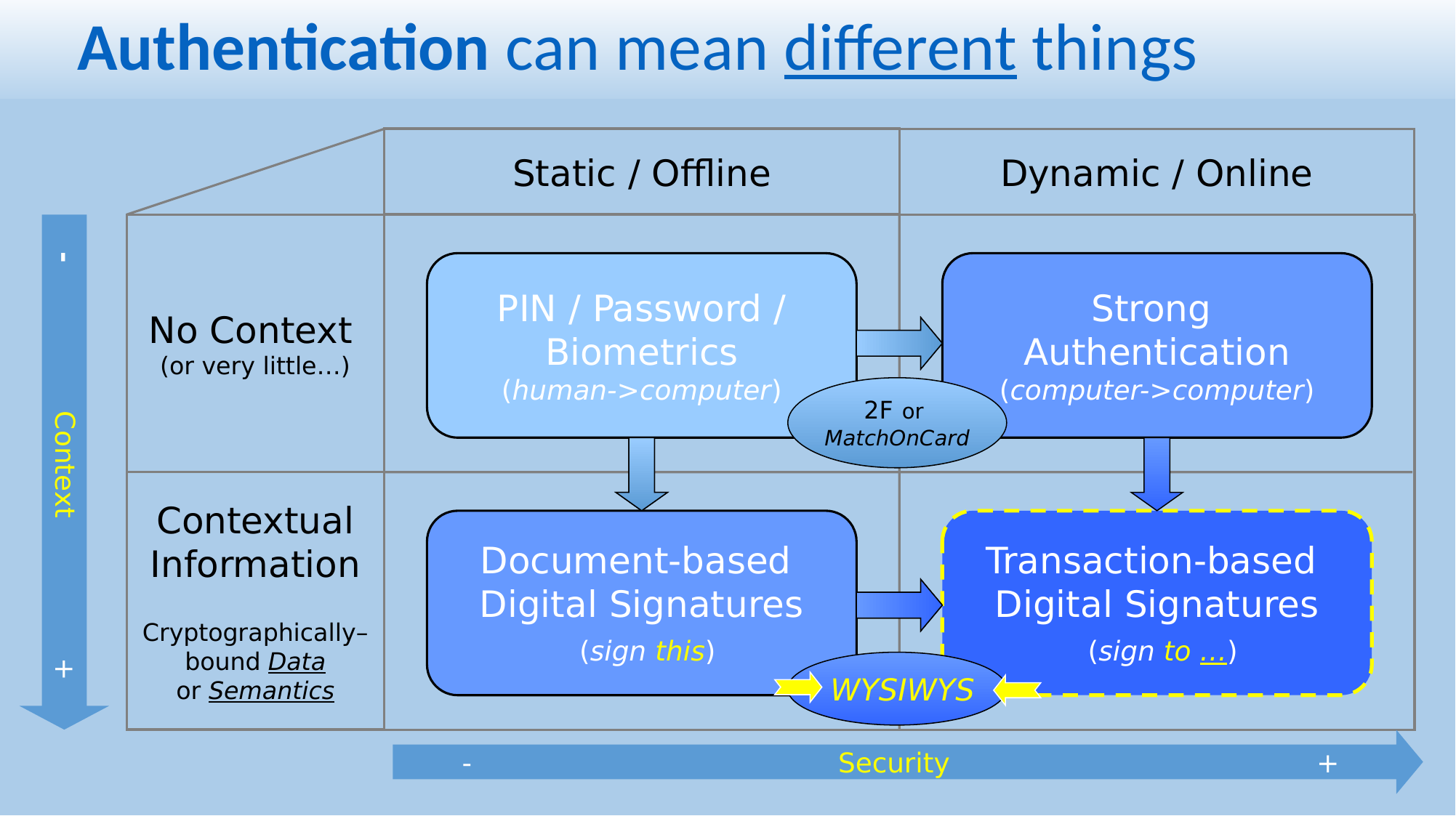

Authentication can mean different things
Static / Offline

Dynamic / Online
No Context
(or very little…)

PIN / Password /
Biometrics
(human->computer)
Strong
Authentication
(computer->computer)

2F or
MatchOnCard
-                 Context                +

Contextual
Information
Cryptographically–bound Data
or Semantics

Document-based
Digital Signatures
 (sign this)
Transaction-based
Digital Signatures
 (sign to …)

WYSIWYS

-                                          Security                                          +